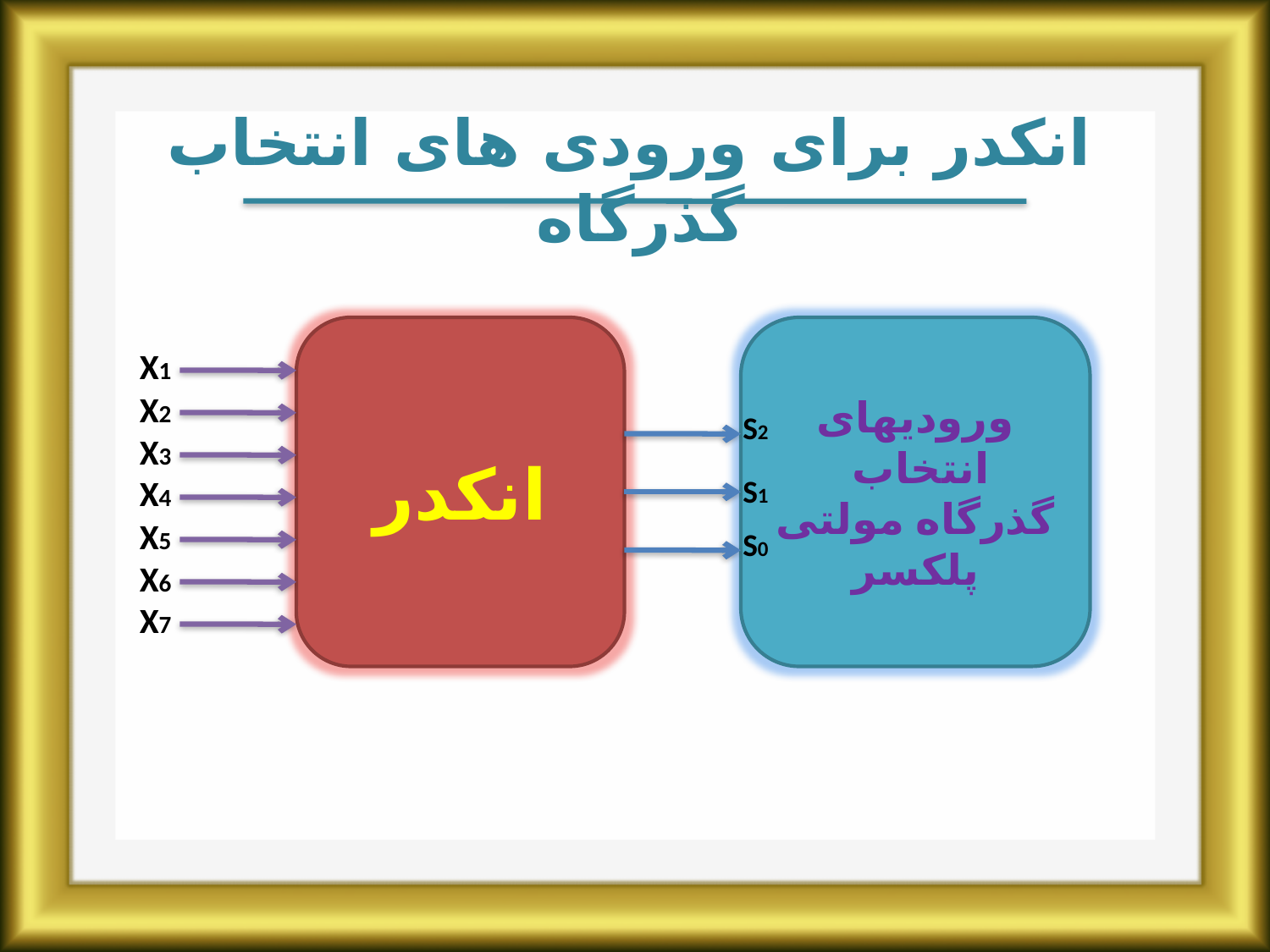

انکدر برای ورودی های انتخاب گذرگاه
انکدر
ورودیهای انتخاب
گذرگاه مولتی پلکسر
X1
X2
S2
X3
X4
S1
X5
S0
X6
X7